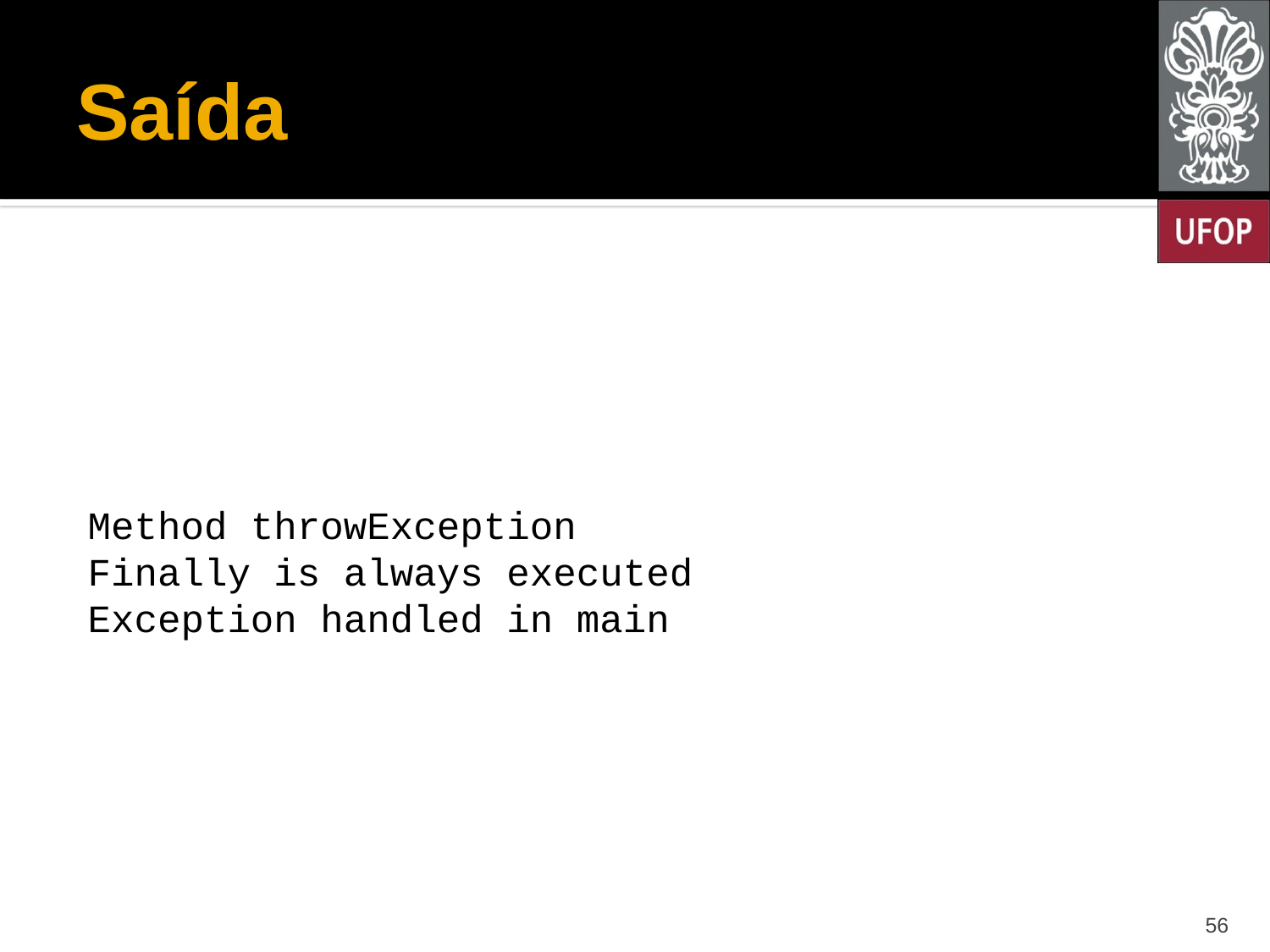

# Saída
Method throwException
Finally is always executed
Exception handled in main
56